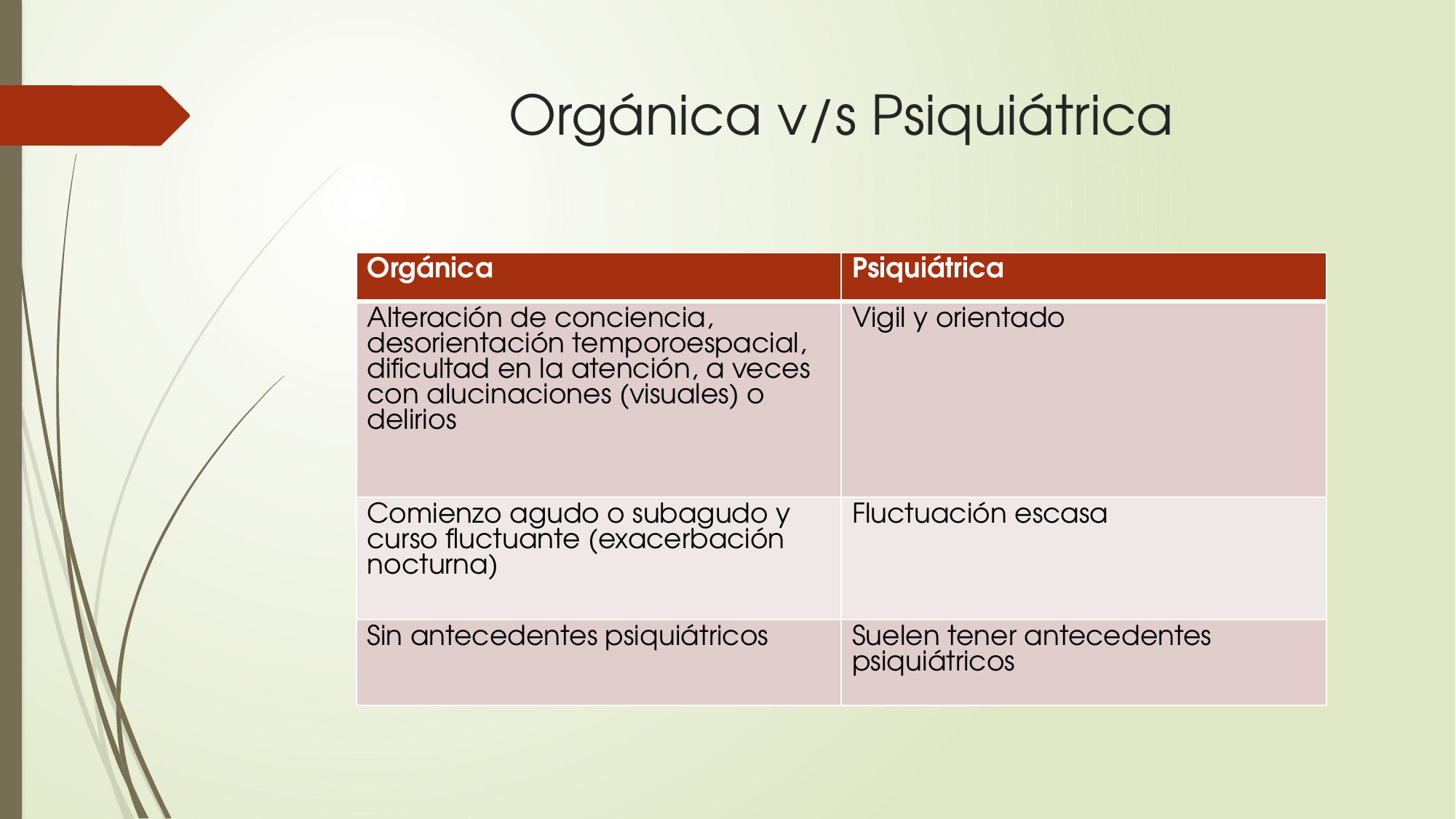

# Orgánica v/s Psiquiátrica
| Orgánica | Psiquiátrica |
| --- | --- |
| Alteración de conciencia, desorientación temporoespacial, dificultad en la atención, a veces con alucinaciones (visuales) o delirios | Vigil y orientado |
| Comienzo agudo o subagudo y curso fluctuante (exacerbación nocturna) | Fluctuación escasa |
| Sin antecedentes psiquiátricos | Suelen tener antecedentes psiquiátricos |